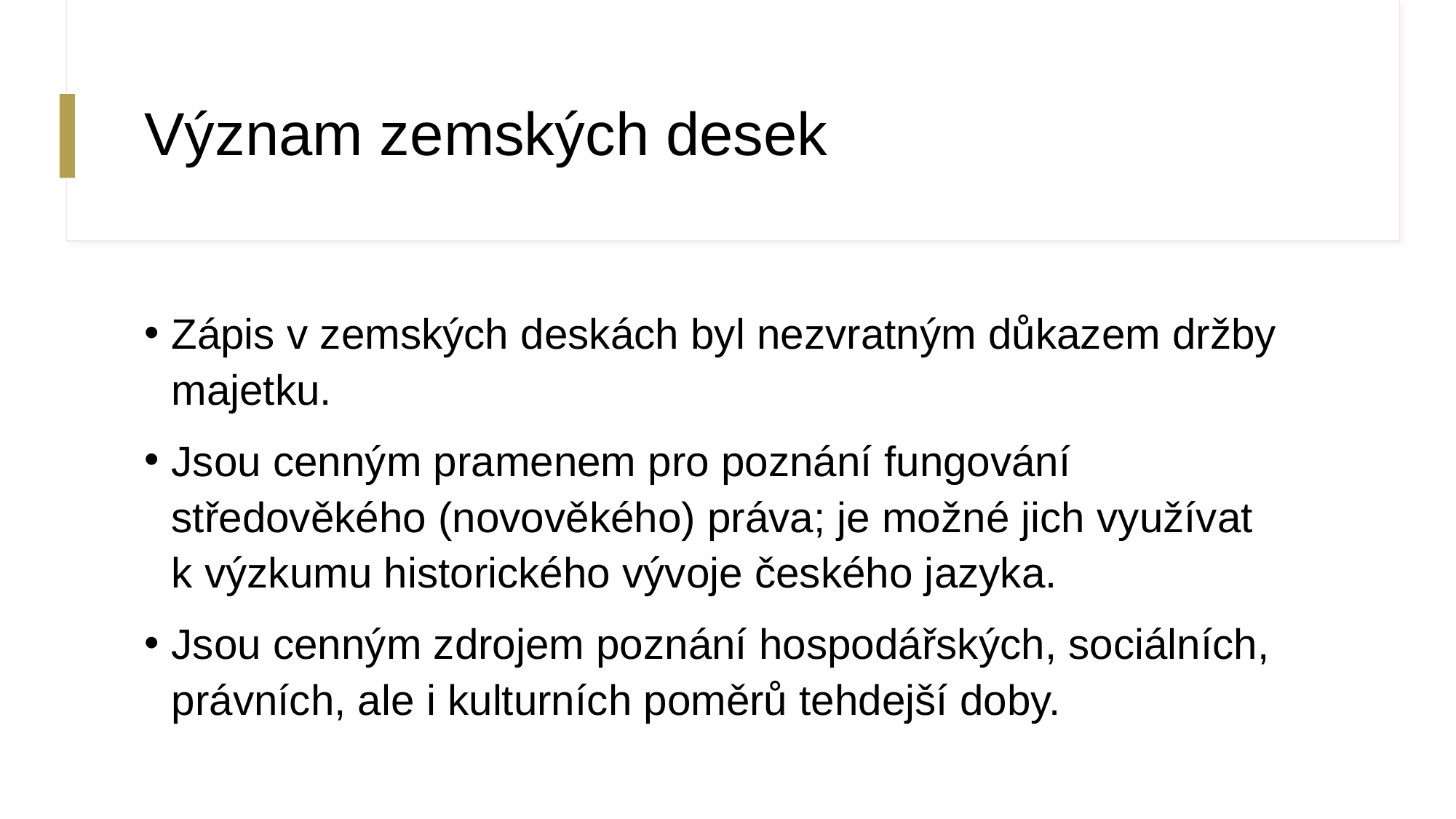

# Význam zemských desek
Zápis v zemských deskách byl nezvratným důkazem držby majetku.
Jsou cenným pramenem pro poznání fungování středověkého (novověkého) práva; je možné jich využívat k výzkumu historického vývoje českého jazyka.
Jsou cenným zdrojem poznání hospodářských, sociálních, právních, ale i kulturních poměrů tehdejší doby.